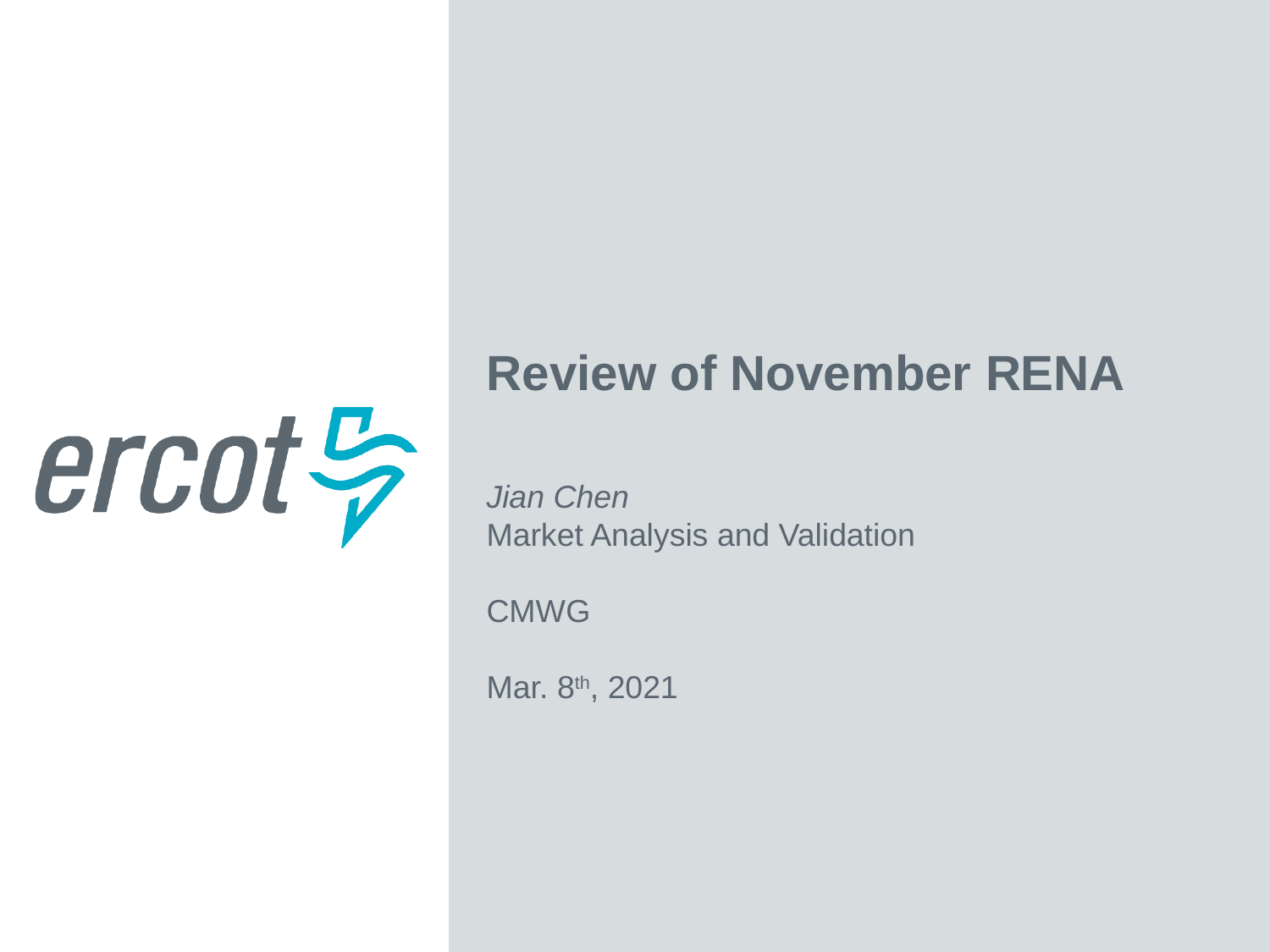

Review of November RENA

Jian Chen
Market Analysis and Validation

CMWG

Mar. 8th, 2021